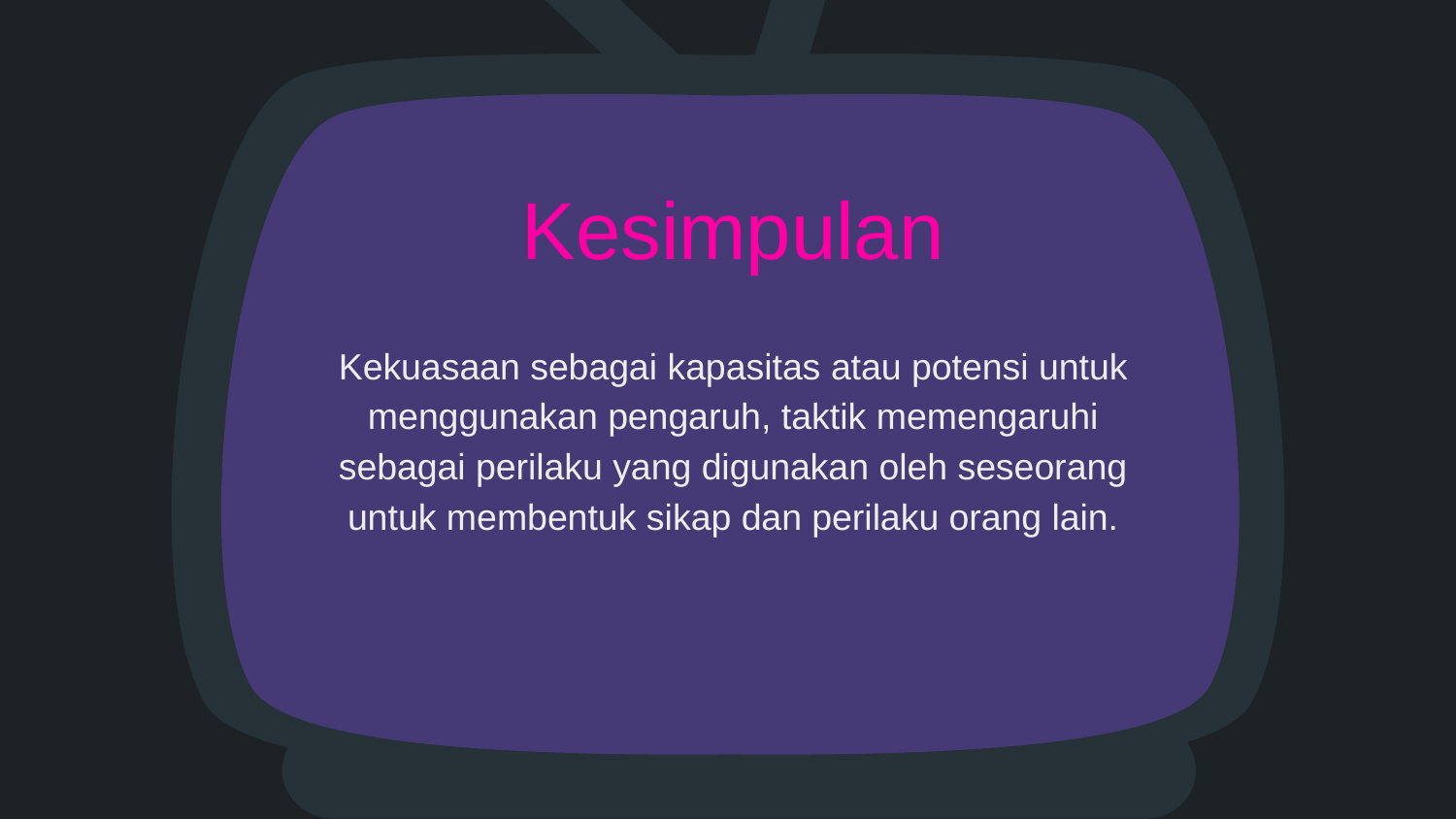

# Kesimpulan
Kekuasaan sebagai kapasitas atau potensi untuk menggunakan pengaruh, taktik memengaruhi sebagai perilaku yang digunakan oleh seseorang untuk membentuk sikap dan perilaku orang lain.